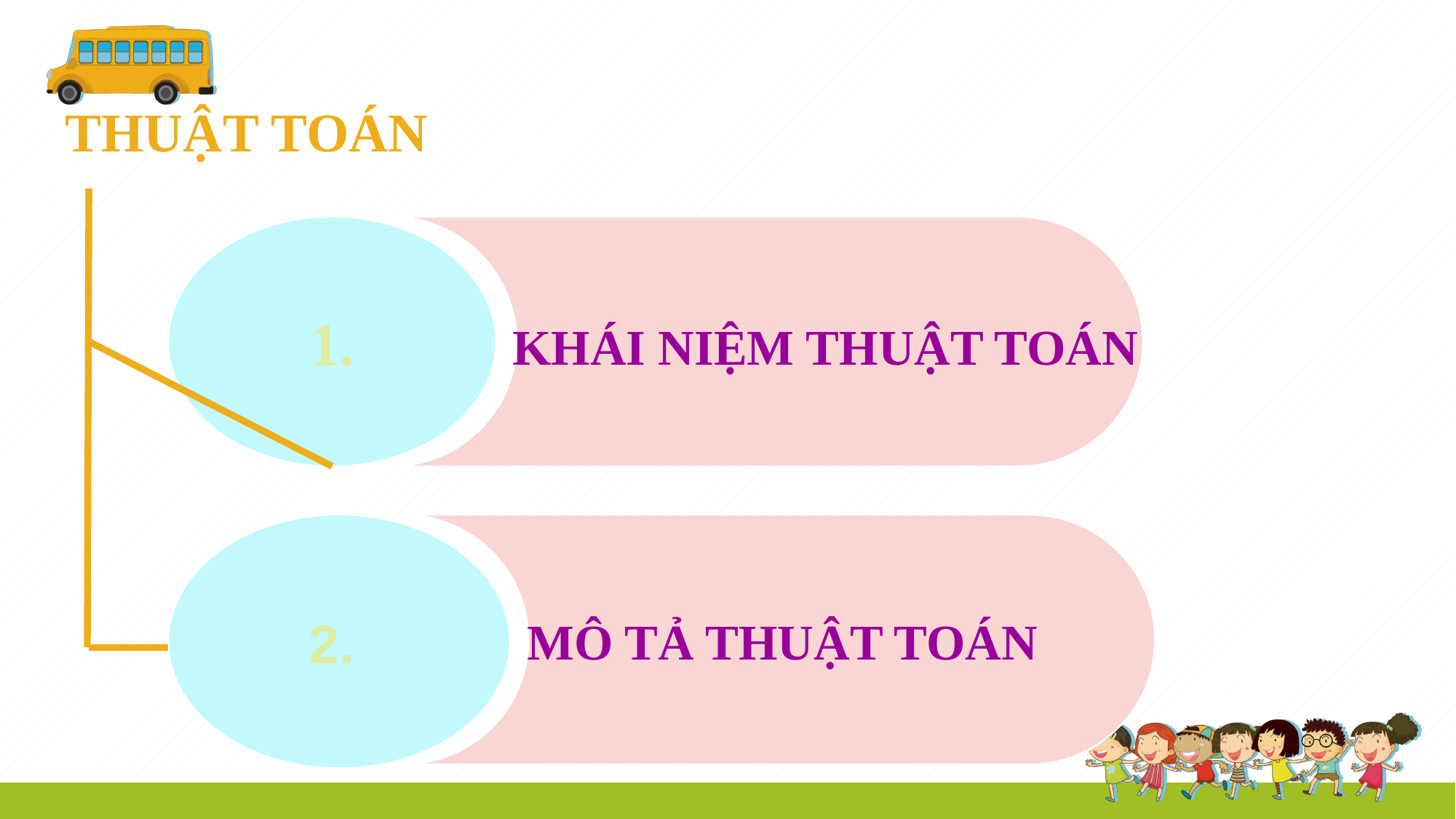

THUẬT TOÁN
1.

KHÁI NIỆM THUẬT TOÁN

2.
MÔ TẢ THUẬT TOÁN